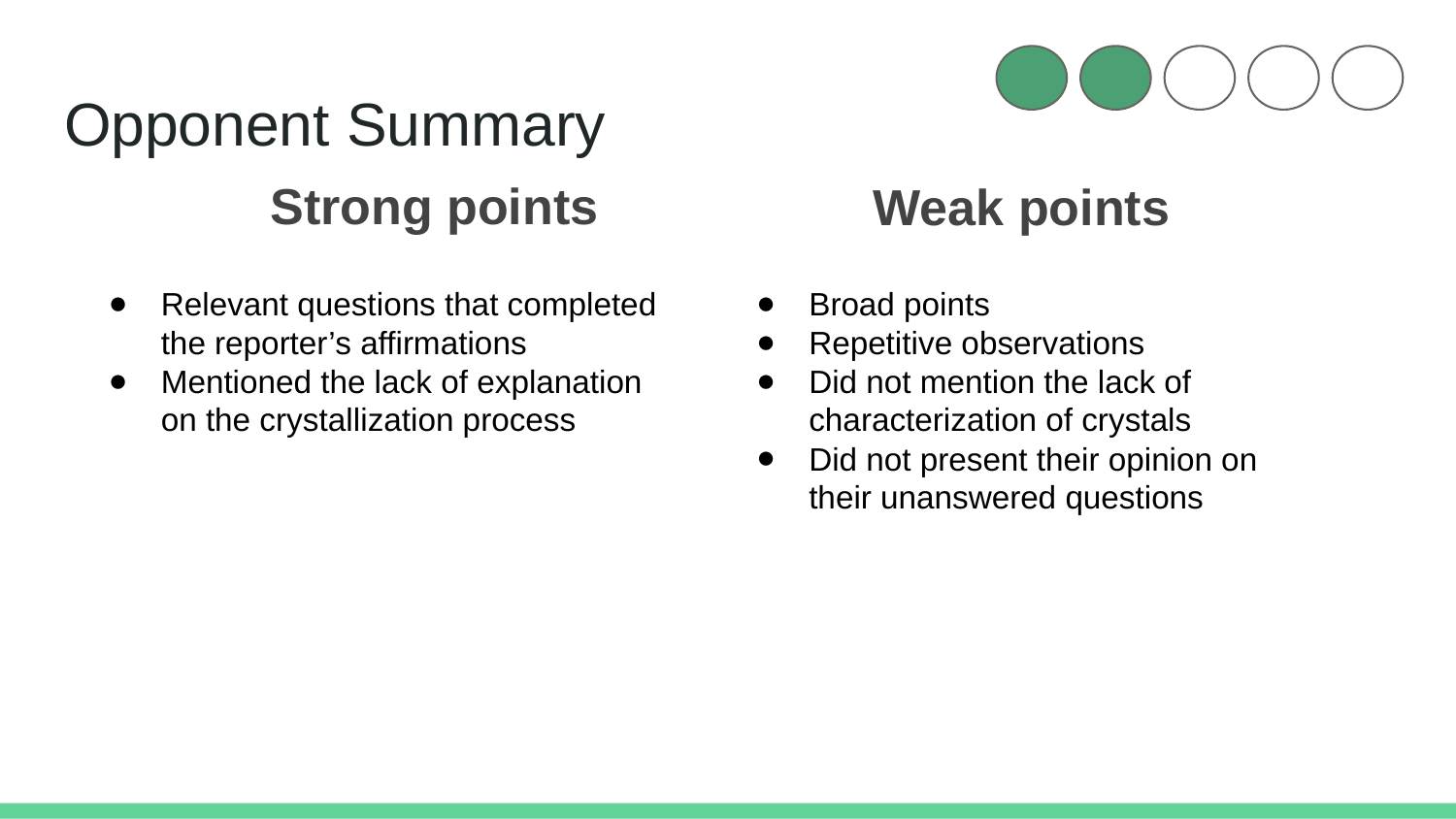

# Opponent Summary
Strong points
Weak points
Relevant questions that completed the reporter’s affirmations
Mentioned the lack of explanation on the crystallization process
Broad points
Repetitive observations
Did not mention the lack of characterization of crystals
Did not present their opinion on their unanswered questions